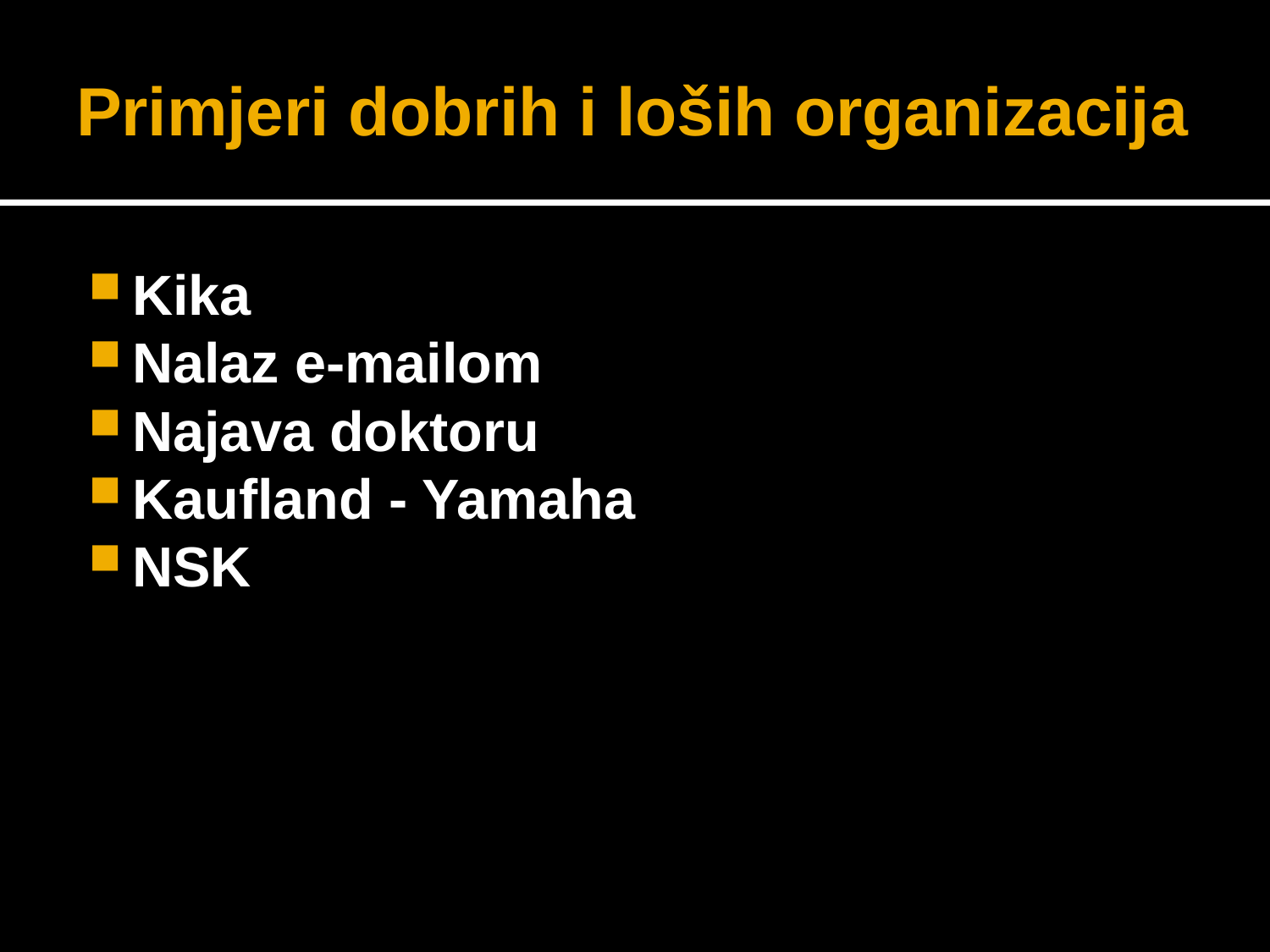

# Primjeri dobrih i loših organizacija
Kika
Nalaz e-mailom
Najava doktoru
Kaufland - Yamaha
NSK